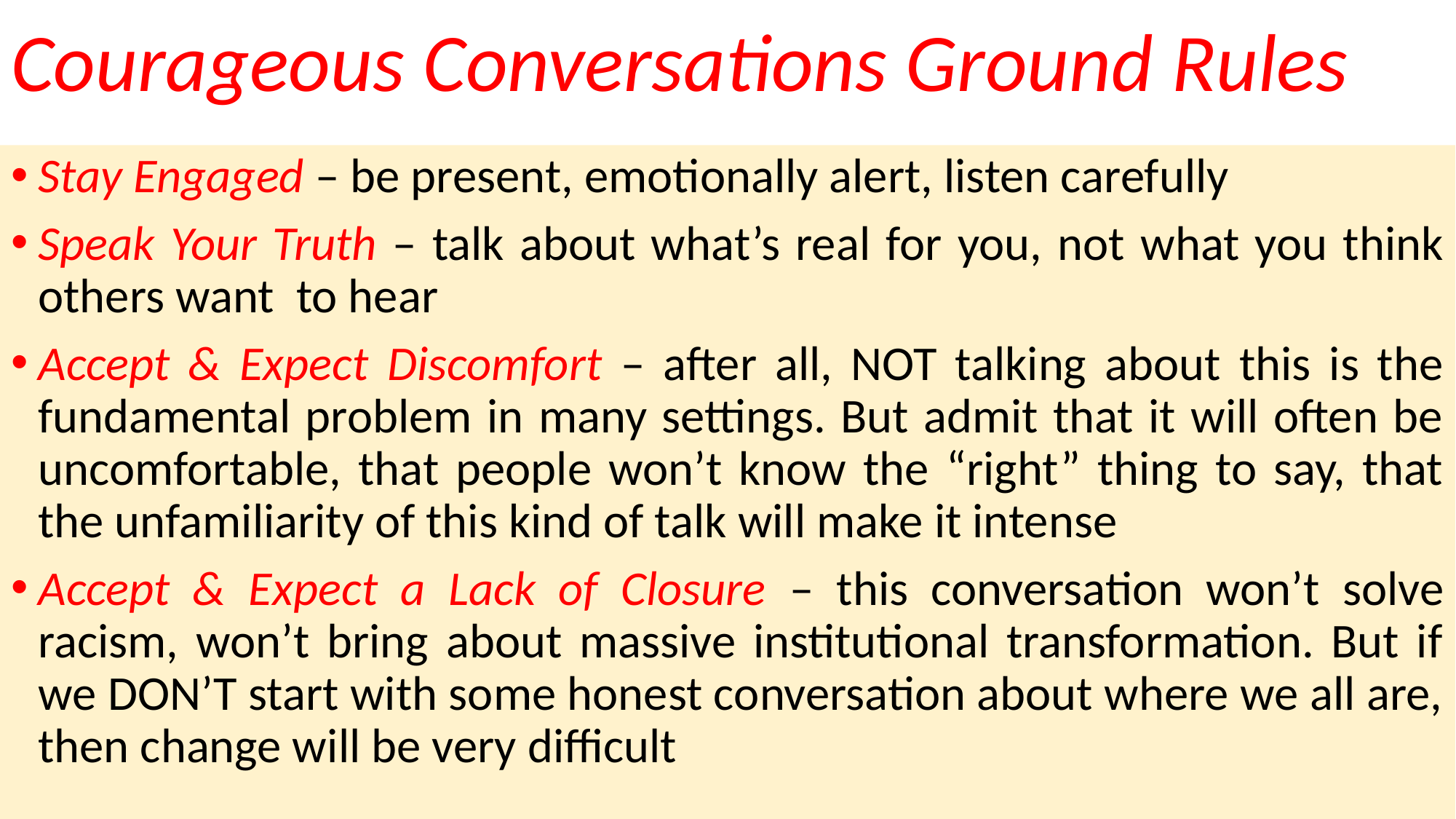

# Courageous Conversations Ground Rules
Stay Engaged – be present, emotionally alert, listen carefully
Speak Your Truth – talk about what’s real for you, not what you think others want  to hear
Accept & Expect Discomfort – after all, NOT talking about this is the fundamental problem in many settings. But admit that it will often be uncomfortable, that people won’t know the “right” thing to say, that the unfamiliarity of this kind of talk will make it intense
Accept & Expect a Lack of Closure – this conversation won’t solve racism, won’t bring about massive institutional transformation. But if we DON’T start with some honest conversation about where we all are, then change will be very difficult